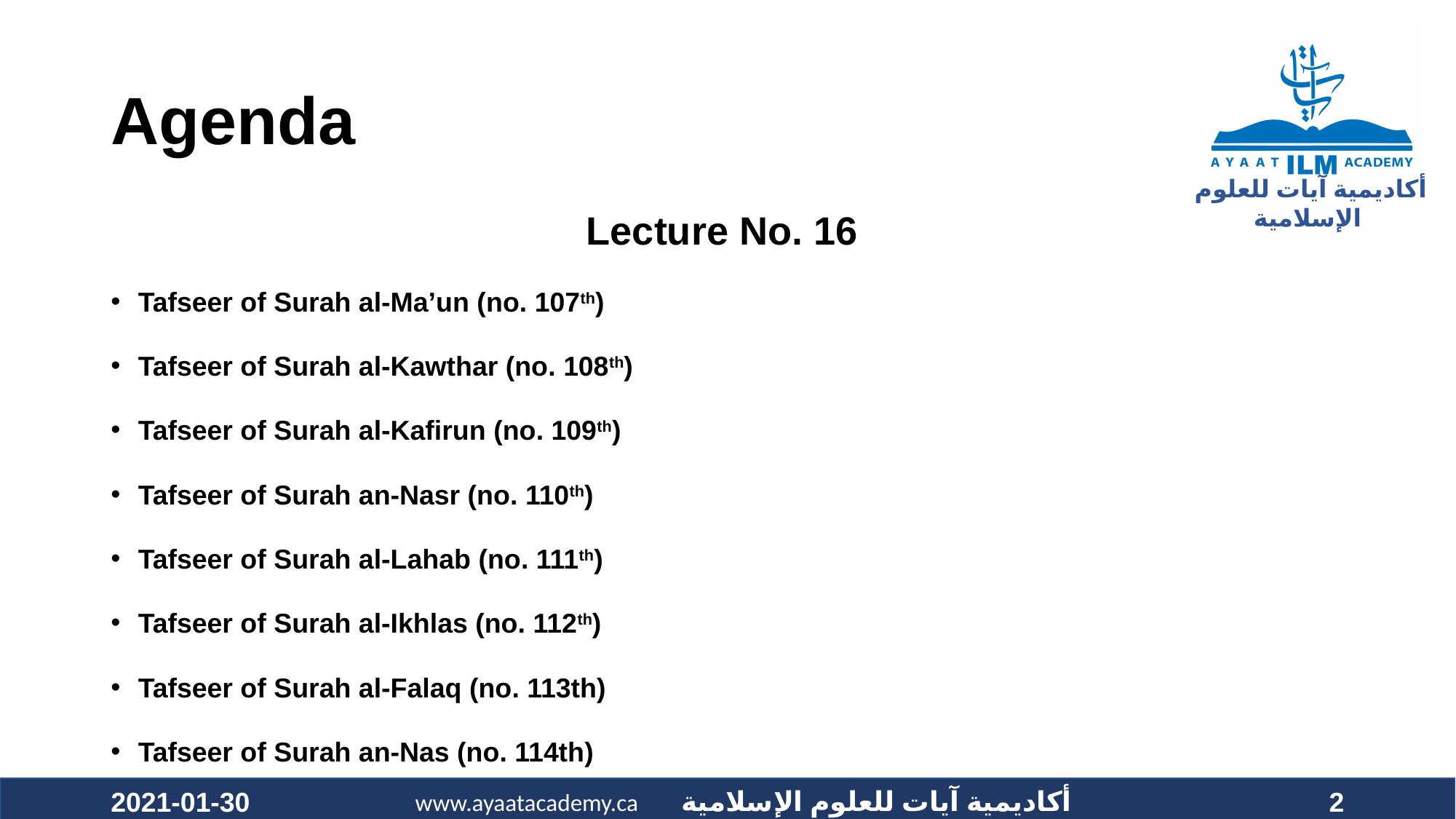

# Agenda
Lecture No. 16
Tafseer of Surah al-Ma’un (no. 107th)
Tafseer of Surah al-Kawthar (no. 108th)
Tafseer of Surah al-Kafirun (no. 109th)
Tafseer of Surah an-Nasr (no. 110th)
Tafseer of Surah al-Lahab (no. 111th)
Tafseer of Surah al-Ikhlas (no. 112th)
Tafseer of Surah al-Falaq (no. 113th)
Tafseer of Surah an-Nas (no. 114th)

2021-01-30
2